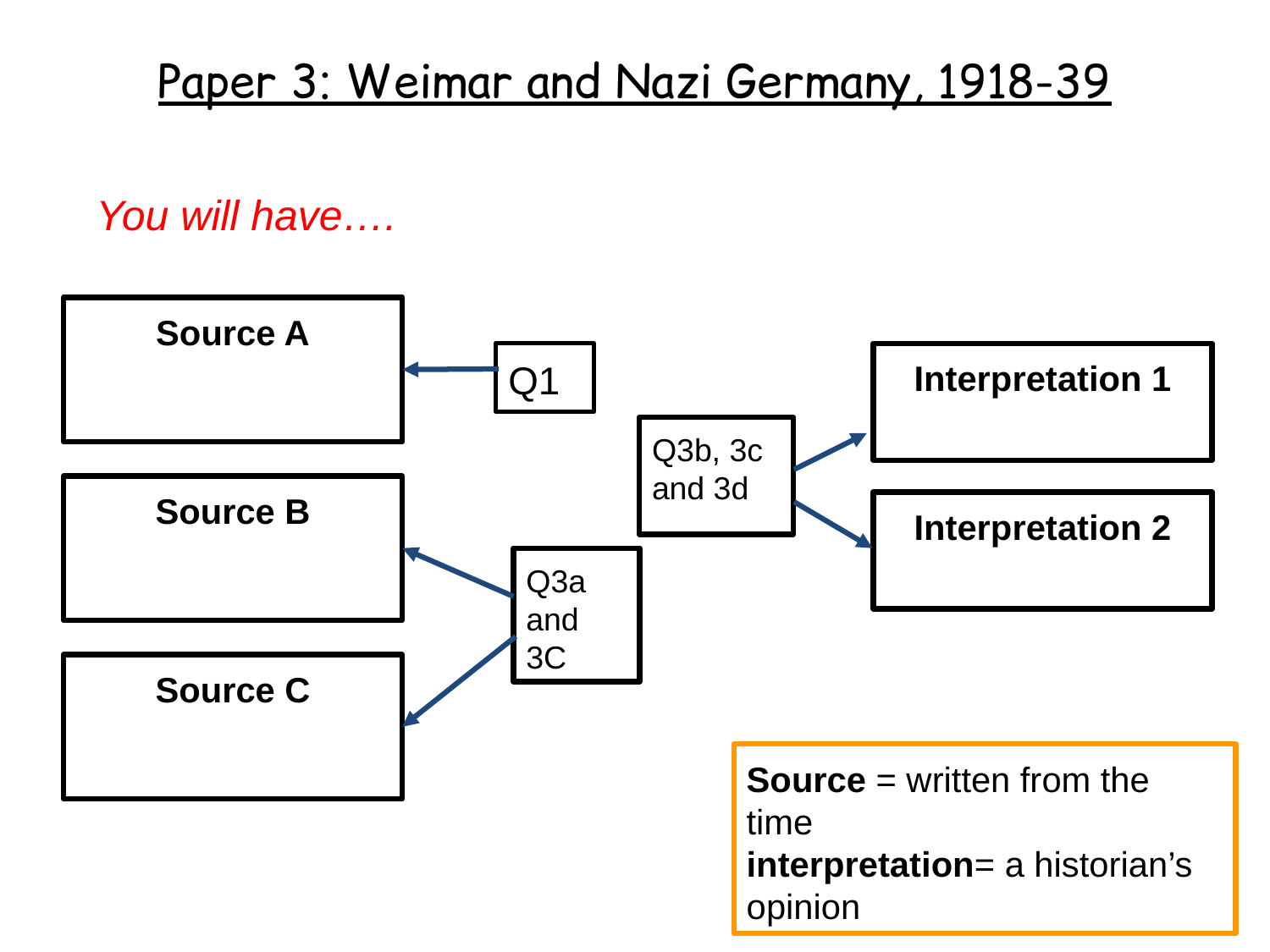

# Paper 3: Weimar and Nazi Germany, 1918-39
You will have….
Source A
Q1
Interpretation 1
Q3b, 3c and 3d
Source B
Interpretation 2
Q3a and 3C
Source C
Source = written from the time
interpretation= a historian’s opinion